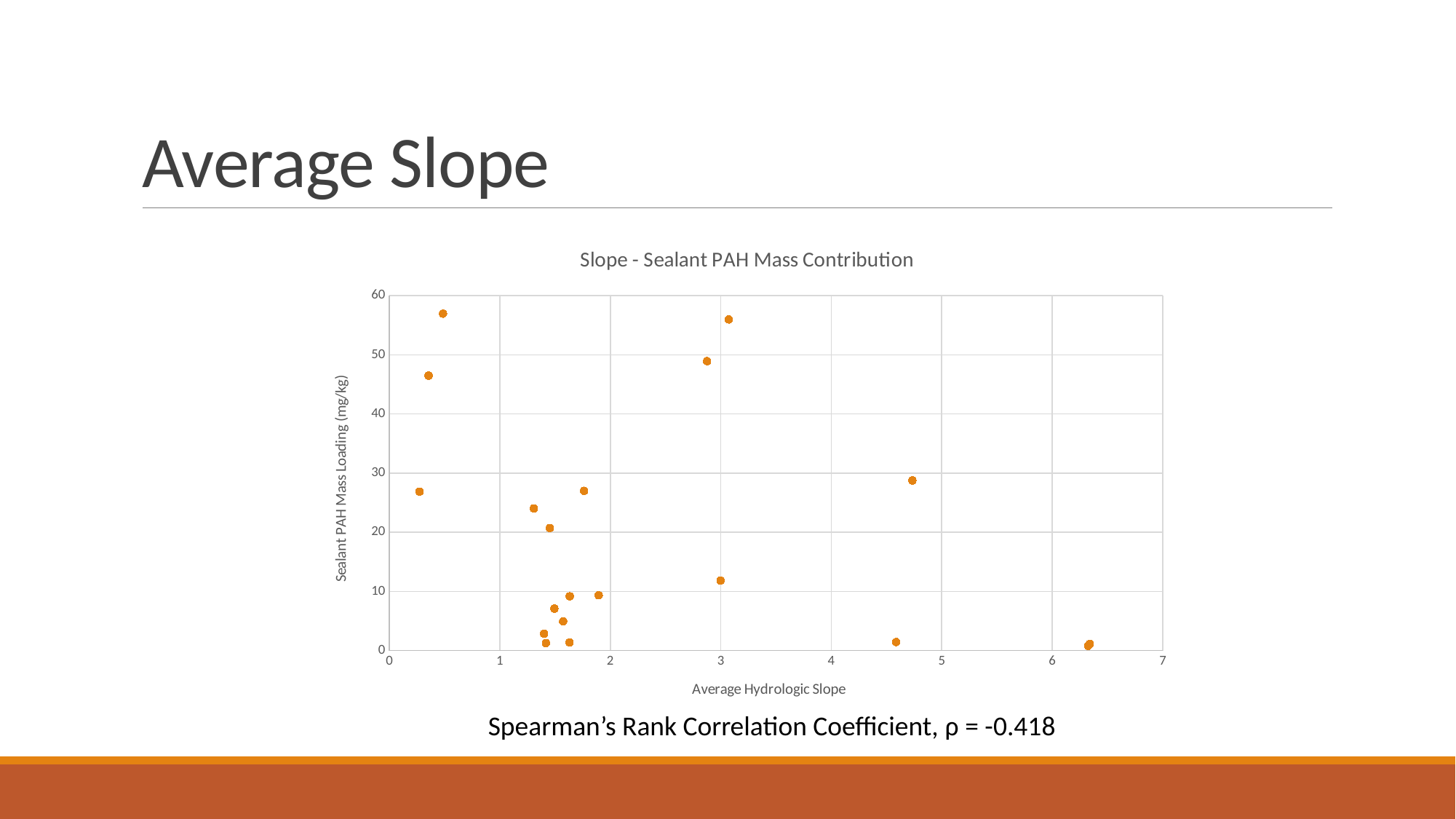

# Average Slope

### Chart: Slope - Sealant PAH Mass Contribution

| Category |  |
|---|---|
Spearman’s Rank Correlation Coefficient, ρ = -0.418